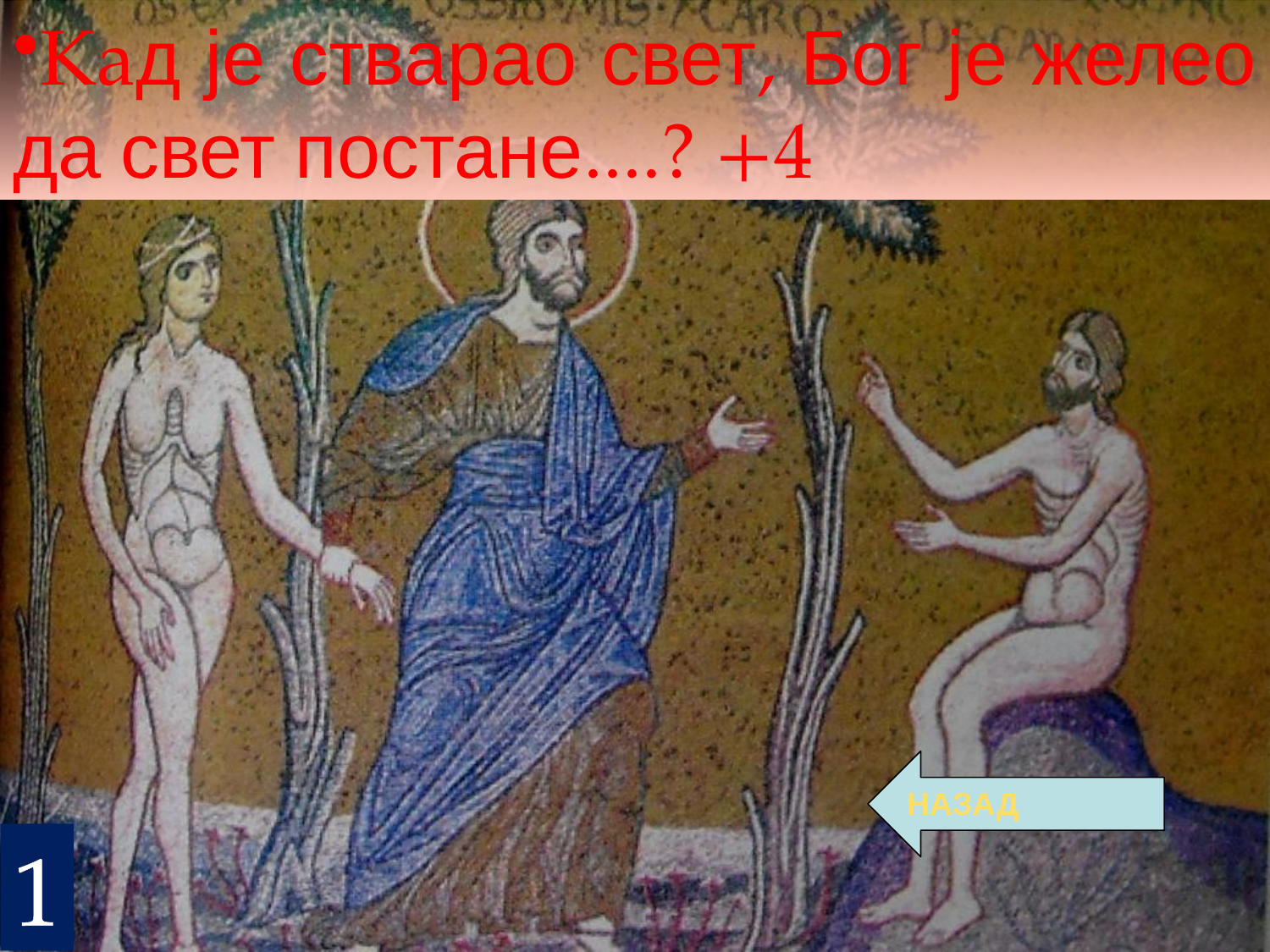

Kaд је стварао свет, Бог је желео да свет постане....? +4
НАЗАД
1